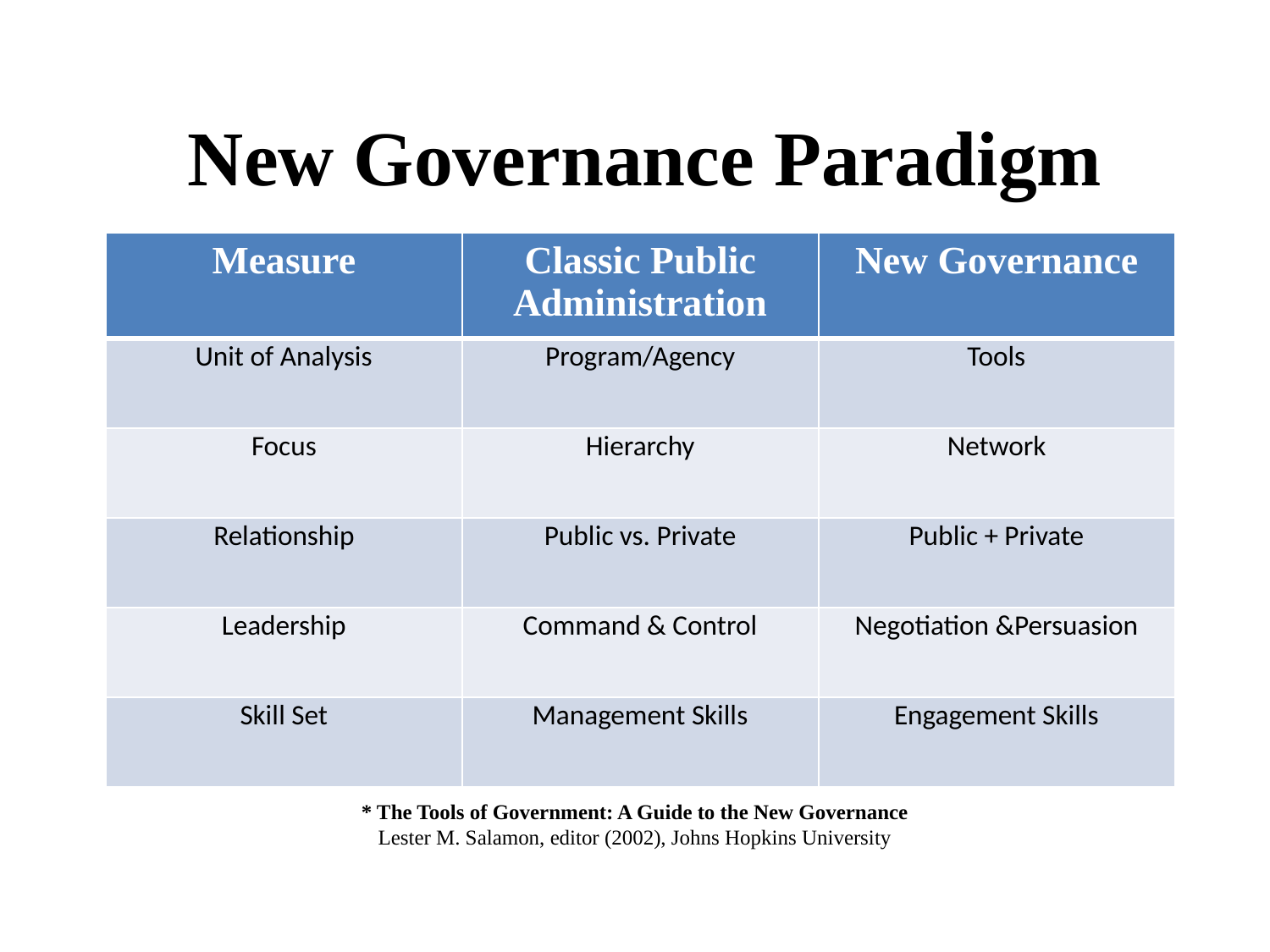

# New Governance Paradigm
| Measure | Classic Public Administration | New Governance |
| --- | --- | --- |
| Unit of Analysis | Program/Agency | Tools |
| Focus | Hierarchy | Network |
| Relationship | Public vs. Private | Public + Private |
| Leadership | Command & Control | Negotiation &Persuasion |
| Skill Set | Management Skills | Engagement Skills |
* The Tools of Government: A Guide to the New Governance
Lester M. Salamon, editor (2002), Johns Hopkins University